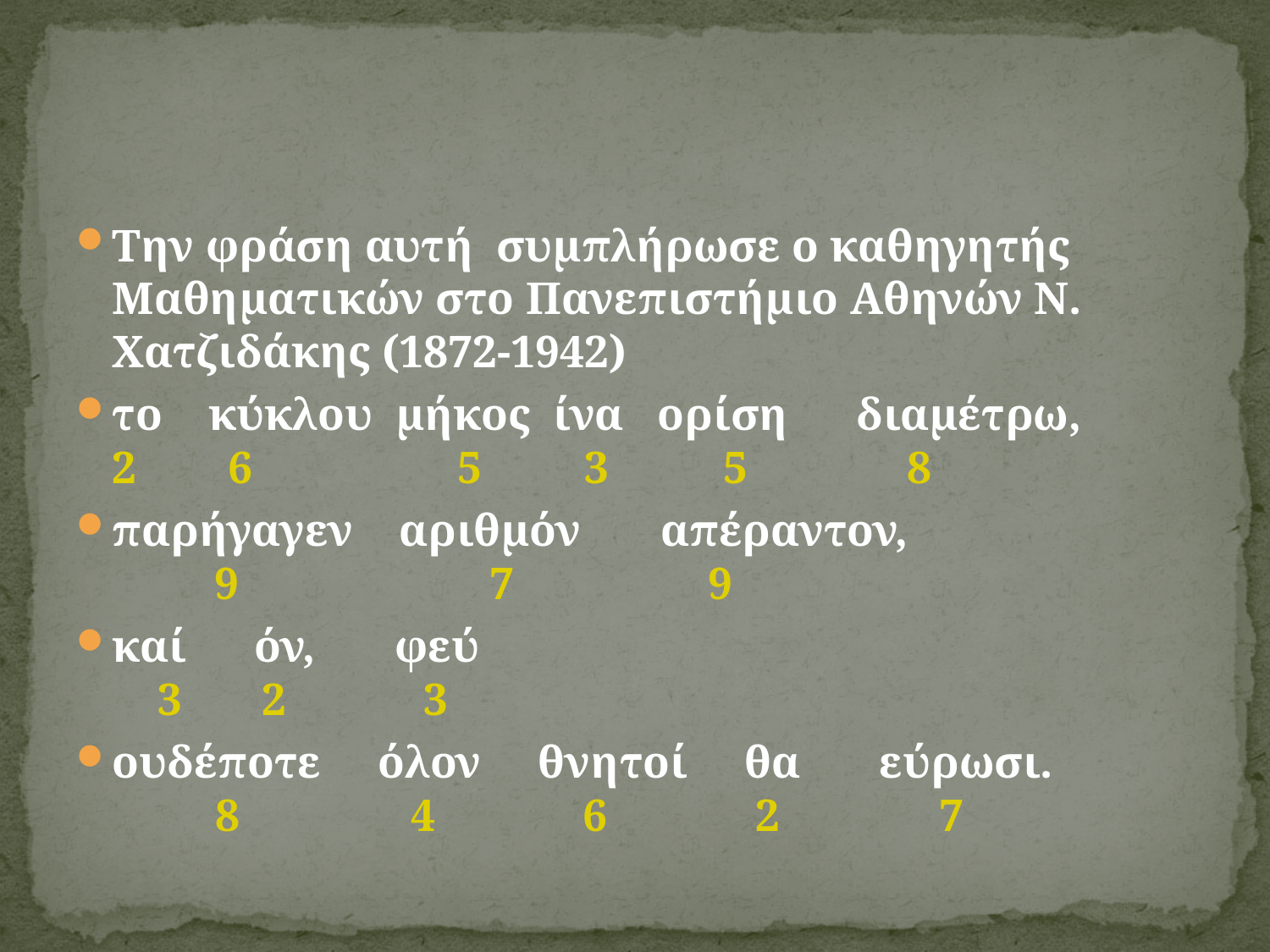

#
Την φράση αυτή  συμπλήρωσε ο καθηγητής Μαθηματικών στο Πανεπιστήμιο Αθηνών Ν. Χατζιδάκης (1872-1942)
το    κύκλου  μήκος  ίνα   ορίση      διαμέτρω, 
2        6                  5         3          5              8
παρήγαγεν    αριθμόν       απέραντον,
         9                      7                 9
καί      όν,       φεύ
    3       2            3
ουδέποτε     όλον     θνητοί     θα       εύρωσι. 
         8               4             6             2              7